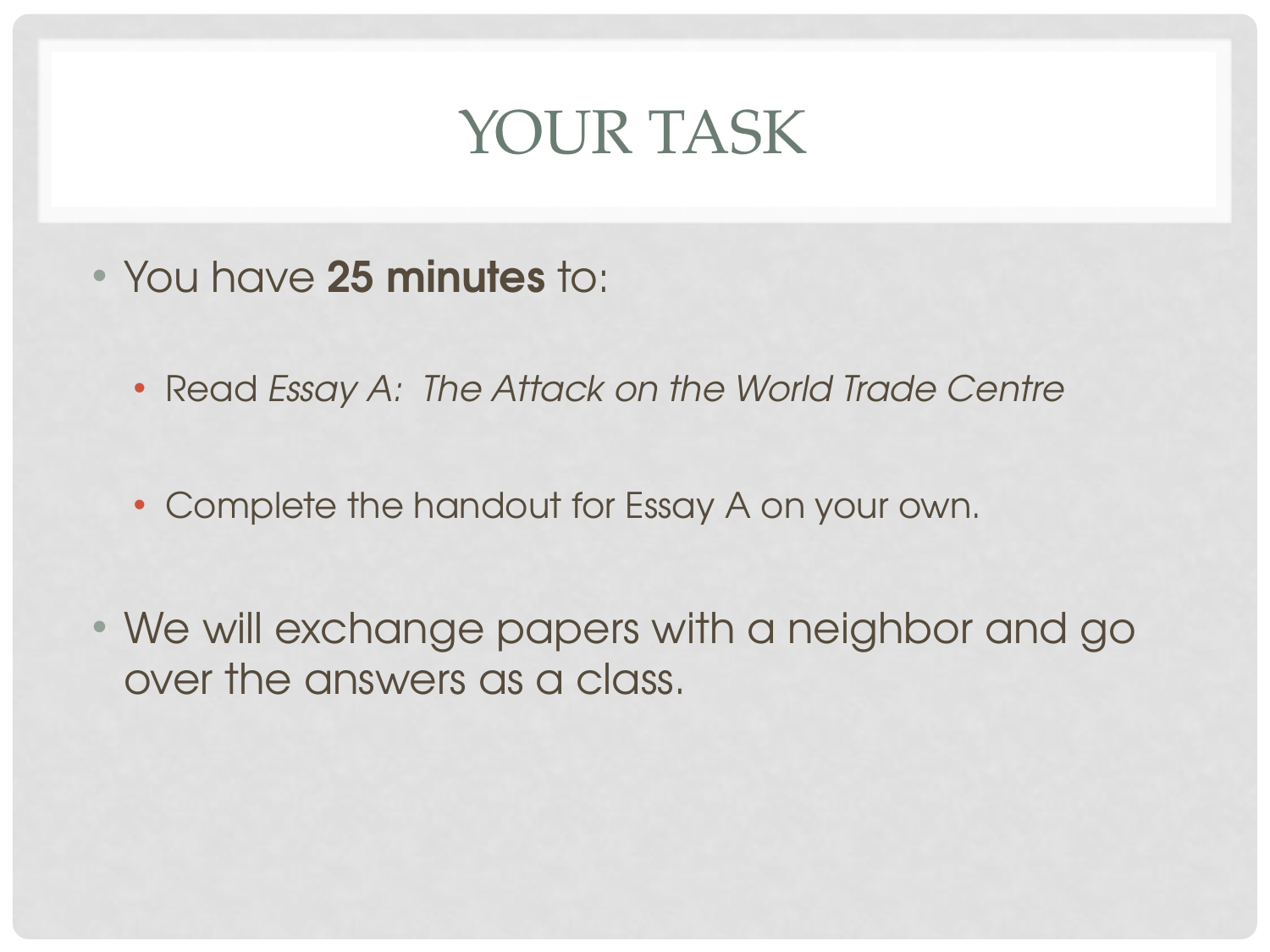

# Your Task
You have 25 minutes to:

Read Essay A:  The Attack on the World Trade Centre

Complete the handout for Essay A on your own.

We will exchange papers with a neighbor and go over the answers as a class.